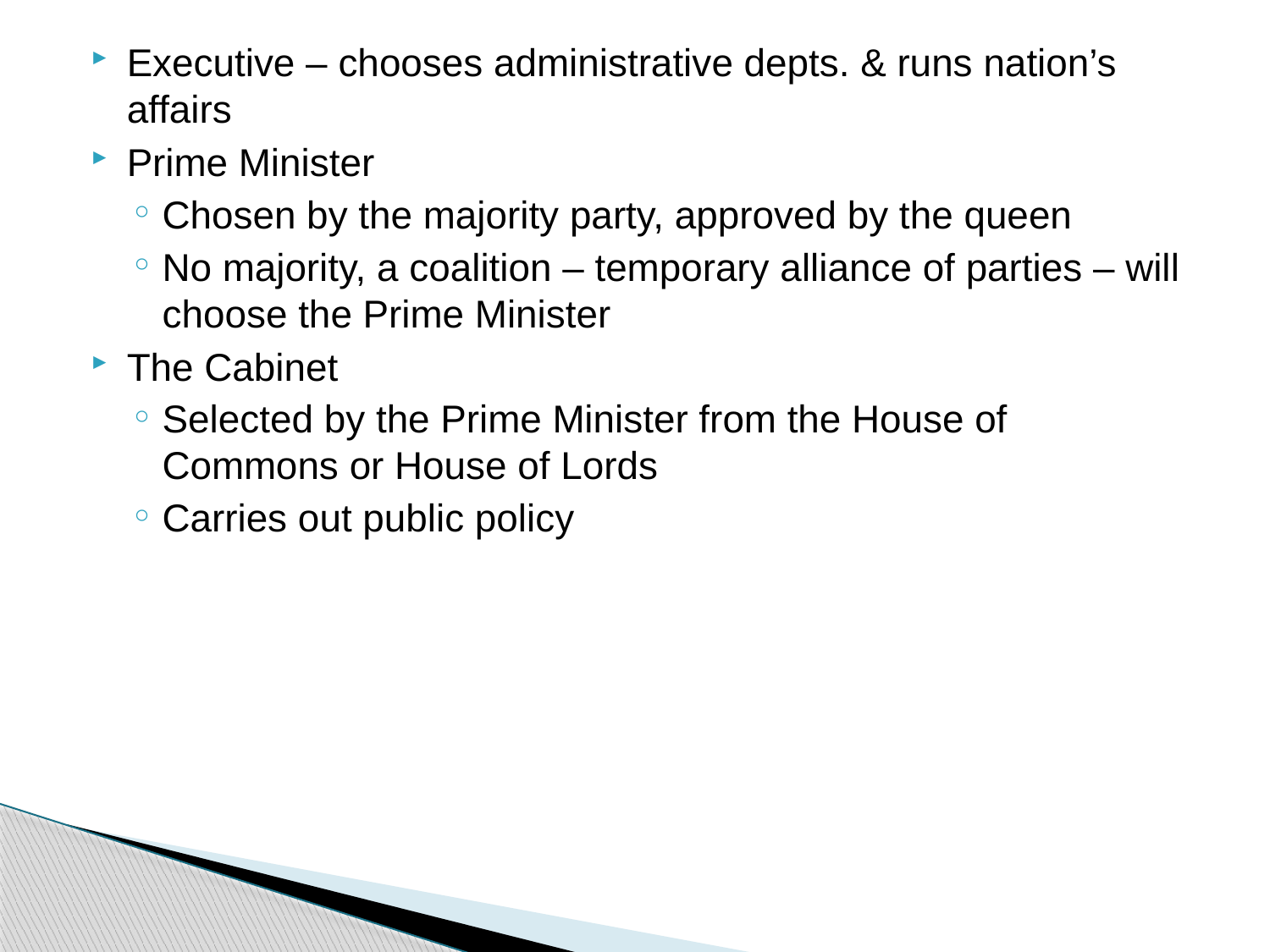

Executive – chooses administrative depts. & runs nation’s affairs
Prime Minister
Chosen by the majority party, approved by the queen
No majority, a coalition – temporary alliance of parties – will choose the Prime Minister
The Cabinet
Selected by the Prime Minister from the House of Commons or House of Lords
Carries out public policy